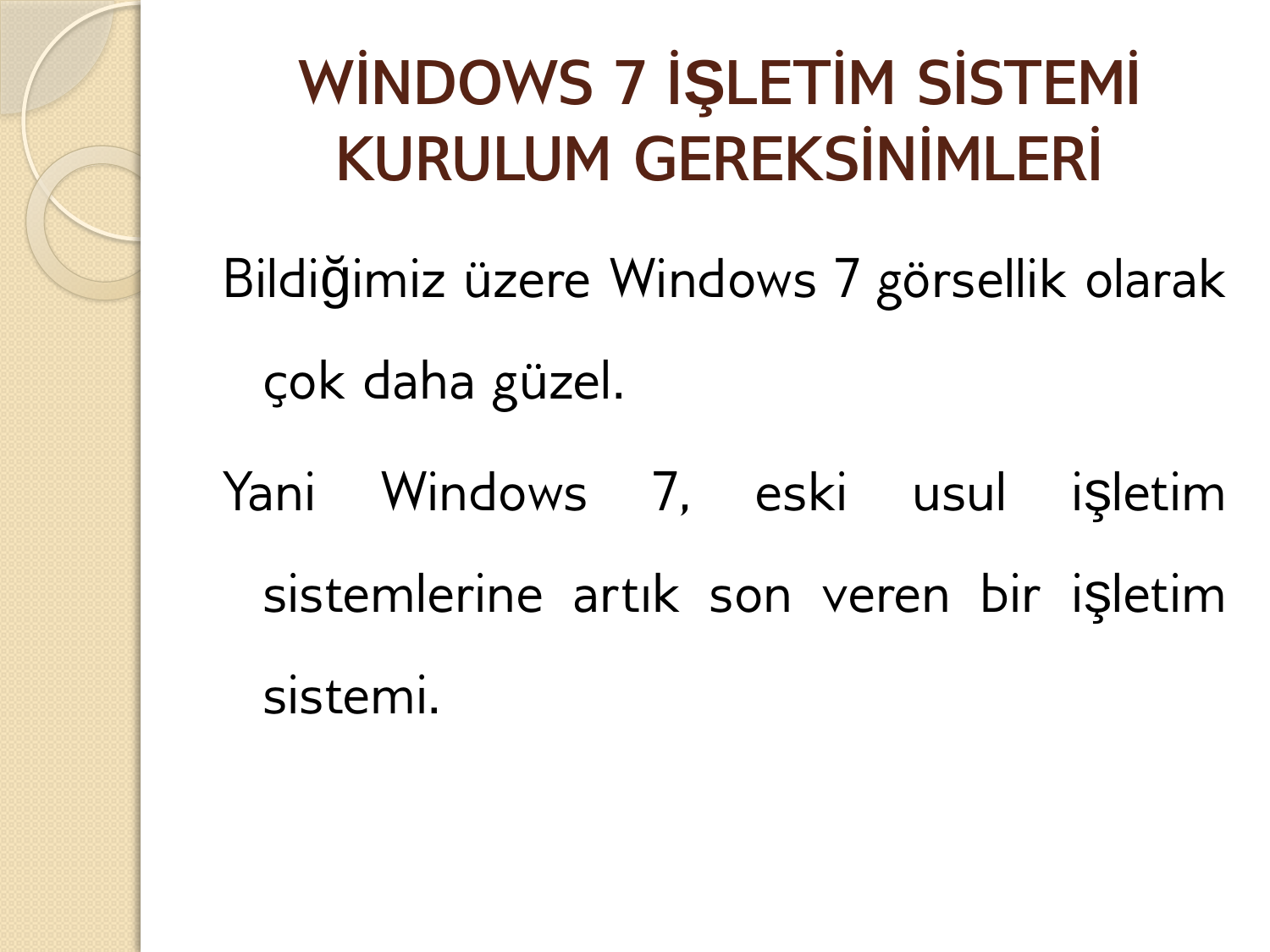

# Windows 7 işletim sistemi kurulum gereksinimleri
Bildiğimiz üzere Windows 7 görsellik olarak çok daha güzel.
Yani Windows 7, eski usul işletim sistemlerine artık son veren bir işletim sistemi.